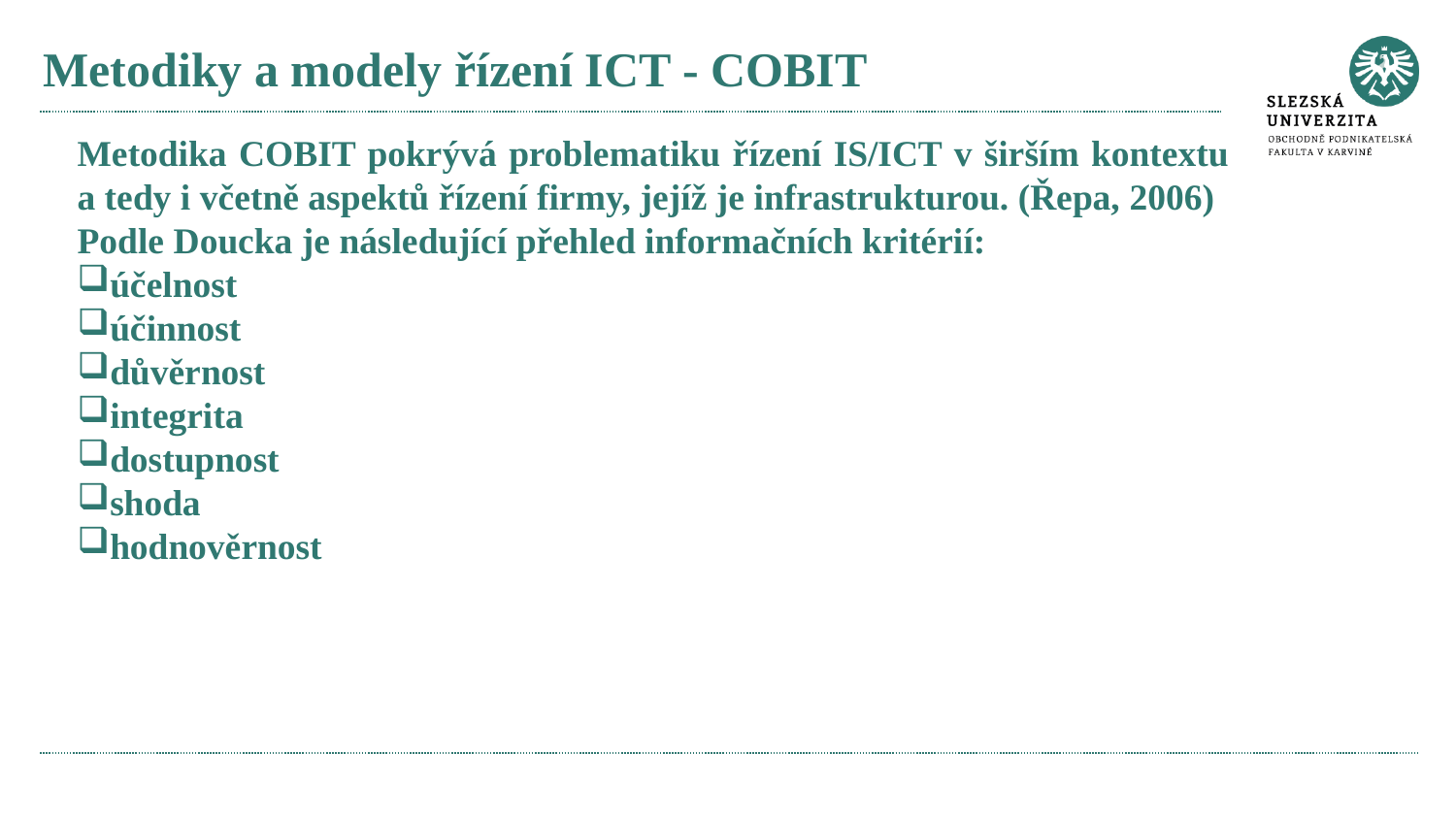

# Metodiky a modely řízení ICT - COBIT
Metodika COBIT pokrývá problematiku řízení IS/ICT v širším kontextu a tedy i včetně aspektů řízení firmy, jejíž je infrastrukturou. (Řepa, 2006)
Podle Doucka je následující přehled informačních kritérií:
účelnost
účinnost
důvěrnost
integrita
dostupnost
shoda
hodnověrnost